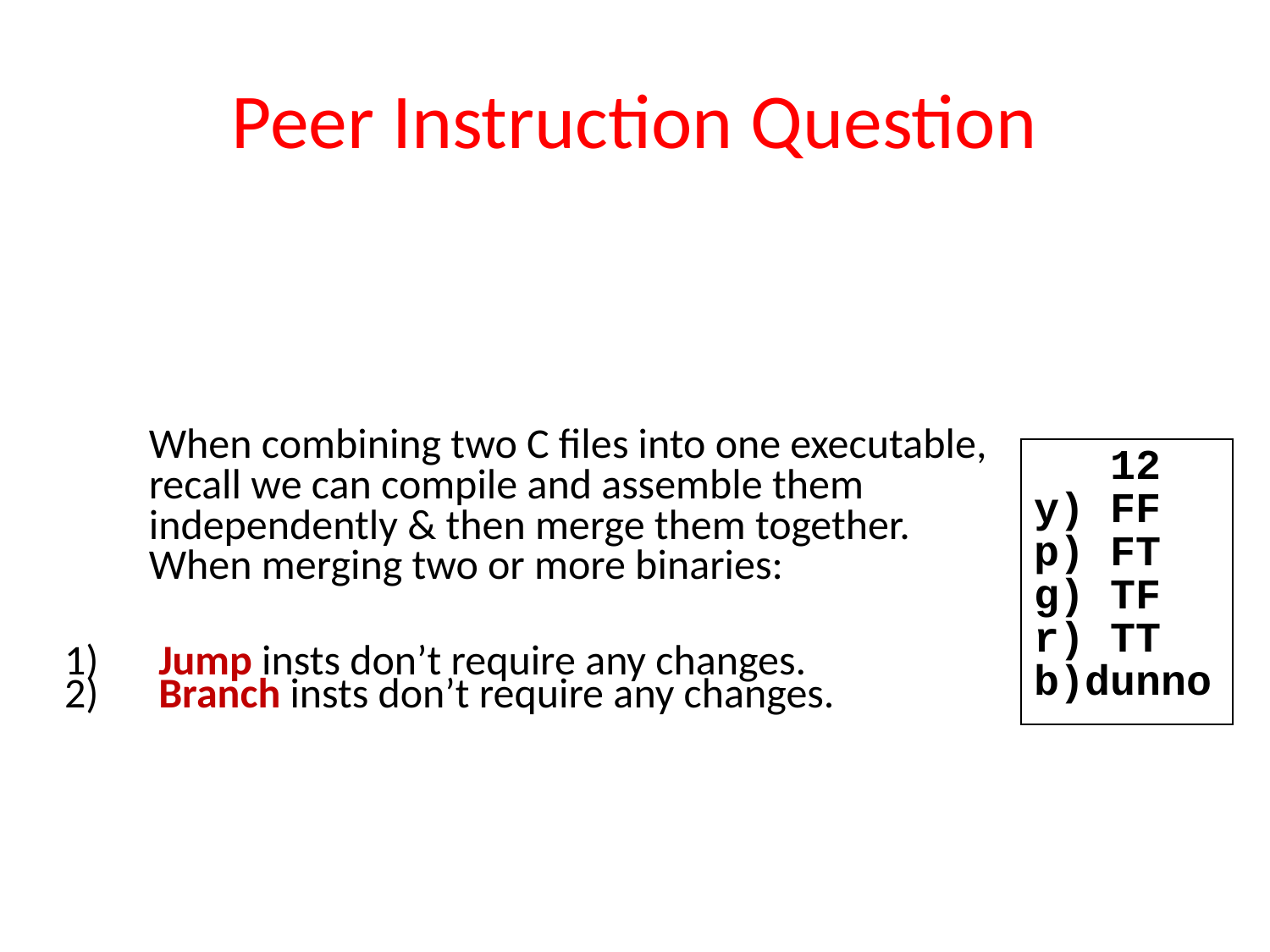

# Peer Instruction Question
	When combining two C files into one executable, recall we can compile and assemble them independently & then merge them together. When merging two or more binaries:

 Jump insts don’t require any changes.
 Branch insts don’t require any changes.
   12
y) FF
p) FT
g) TF
r) TT
b)dunno